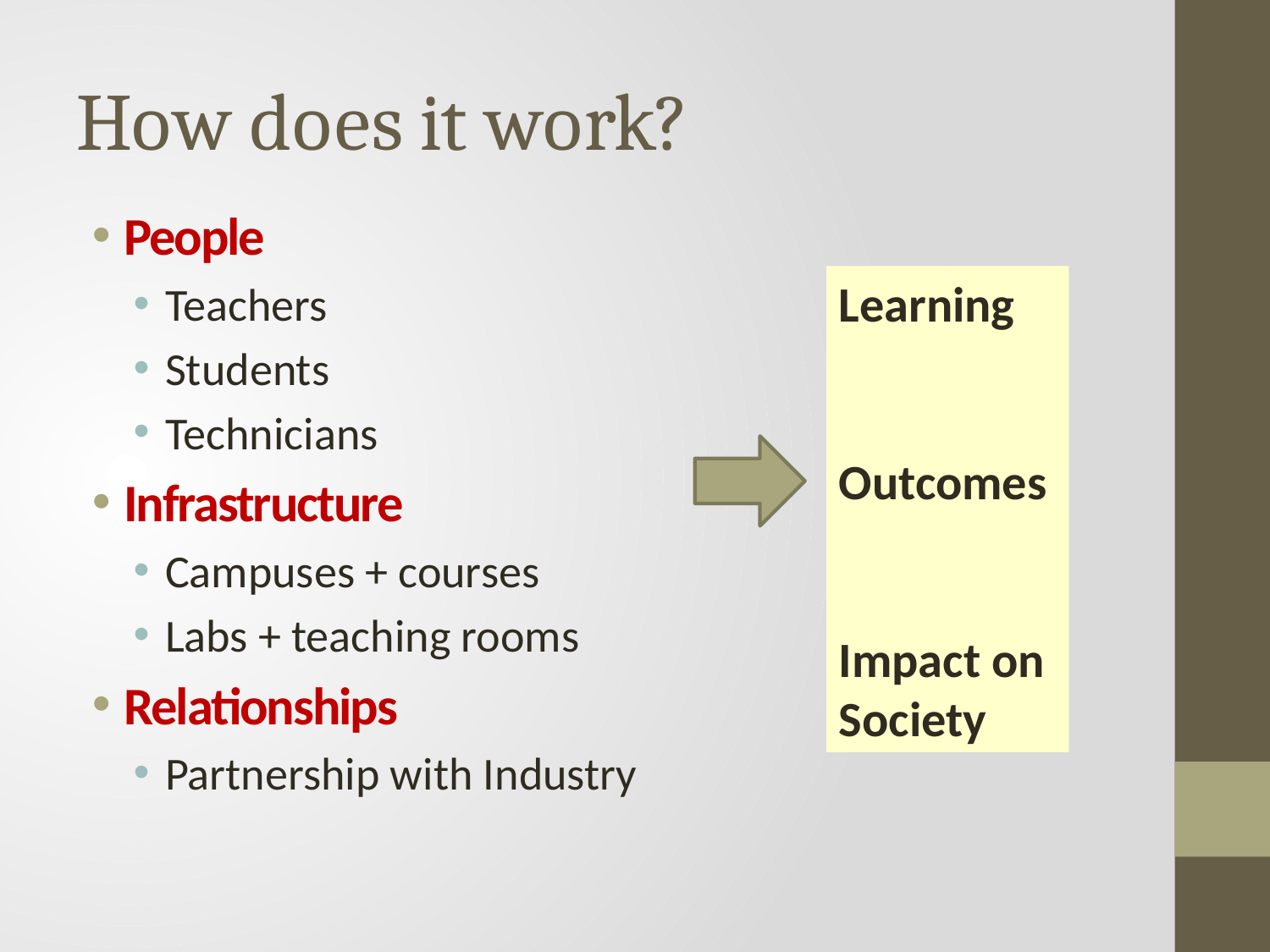

# How does it work?
People
Teachers
Students
Technicians
Infrastructure
Campuses + courses
Labs + teaching rooms
Relationships
Partnership with Industry

Learning

Outcomes

Impact on
Society